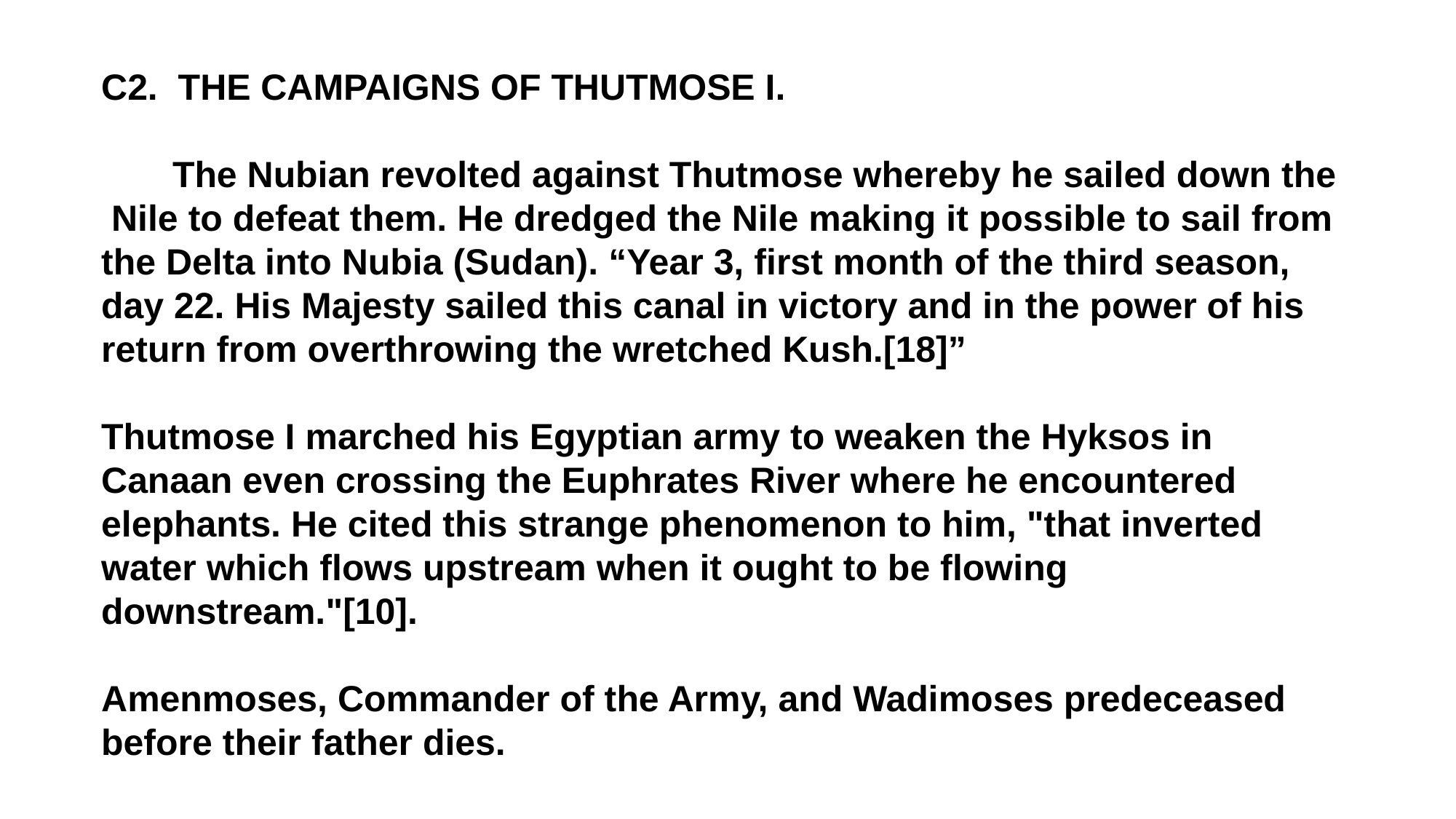

C2.  THE CAMPAIGNS OF THUTMOSE I.

       The Nubian revolted against Thutmose whereby he sailed down the   Nile to defeat them. He dredged the Nile making it possible to sail from the Delta into Nubia (Sudan). “Year 3, first month of the third season, day 22. His Majesty sailed this canal in victory and in the power of his return from overthrowing the wretched Kush.[18]”

Thutmose I marched his Egyptian army to weaken the Hyksos in Canaan even crossing the Euphrates River where he encountered elephants. He cited this strange phenomenon to him, "that inverted water which flows upstream when it ought to be flowing downstream."[10].

Amenmoses, Commander of the Army, and Wadimoses predeceased before their father dies.